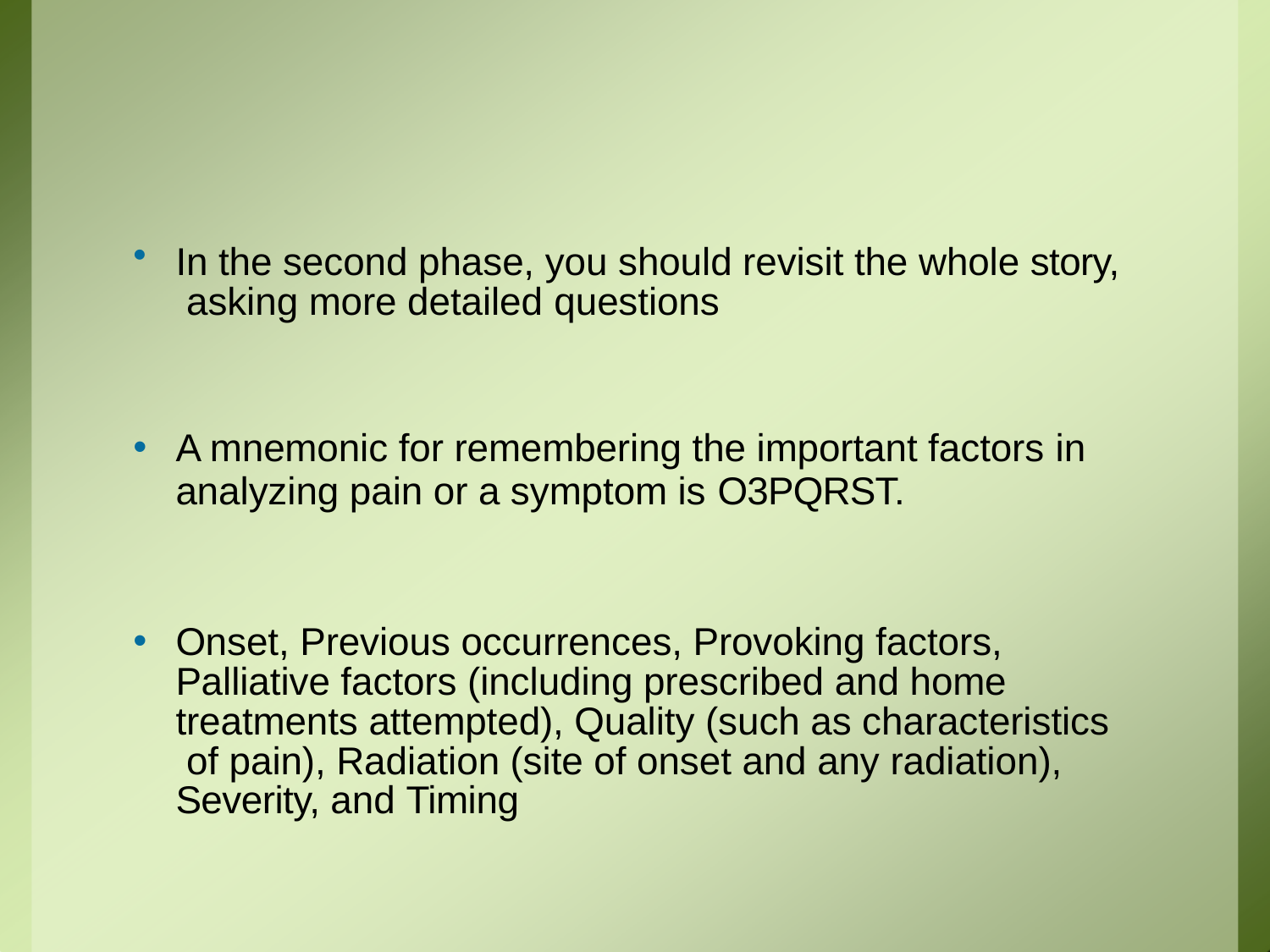

In the second phase, you should revisit the whole story,  asking more detailed questions

A mnemonic for remembering the important factors in
analyzing pain or a symptom is O3PQRST.

Onset, Previous occurrences, Provoking factors,  Palliative factors (including prescribed and home  treatments attempted), Quality (such as characteristics  of pain), Radiation (site of onset and any radiation),  Severity, and Timing